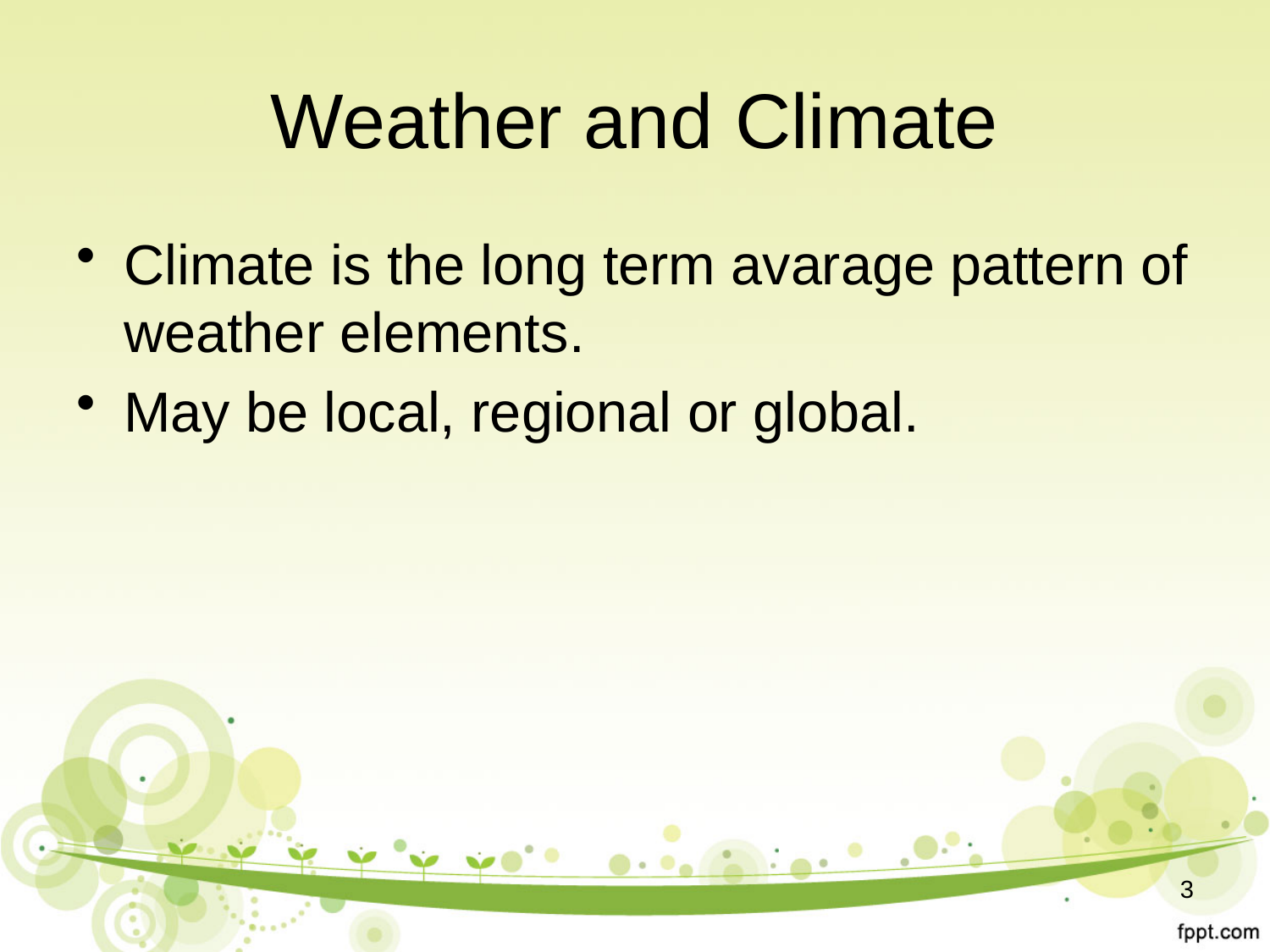

# Weather and Climate
Climate is the long term avarage pattern of weather elements.
May be local, regional or global.

3